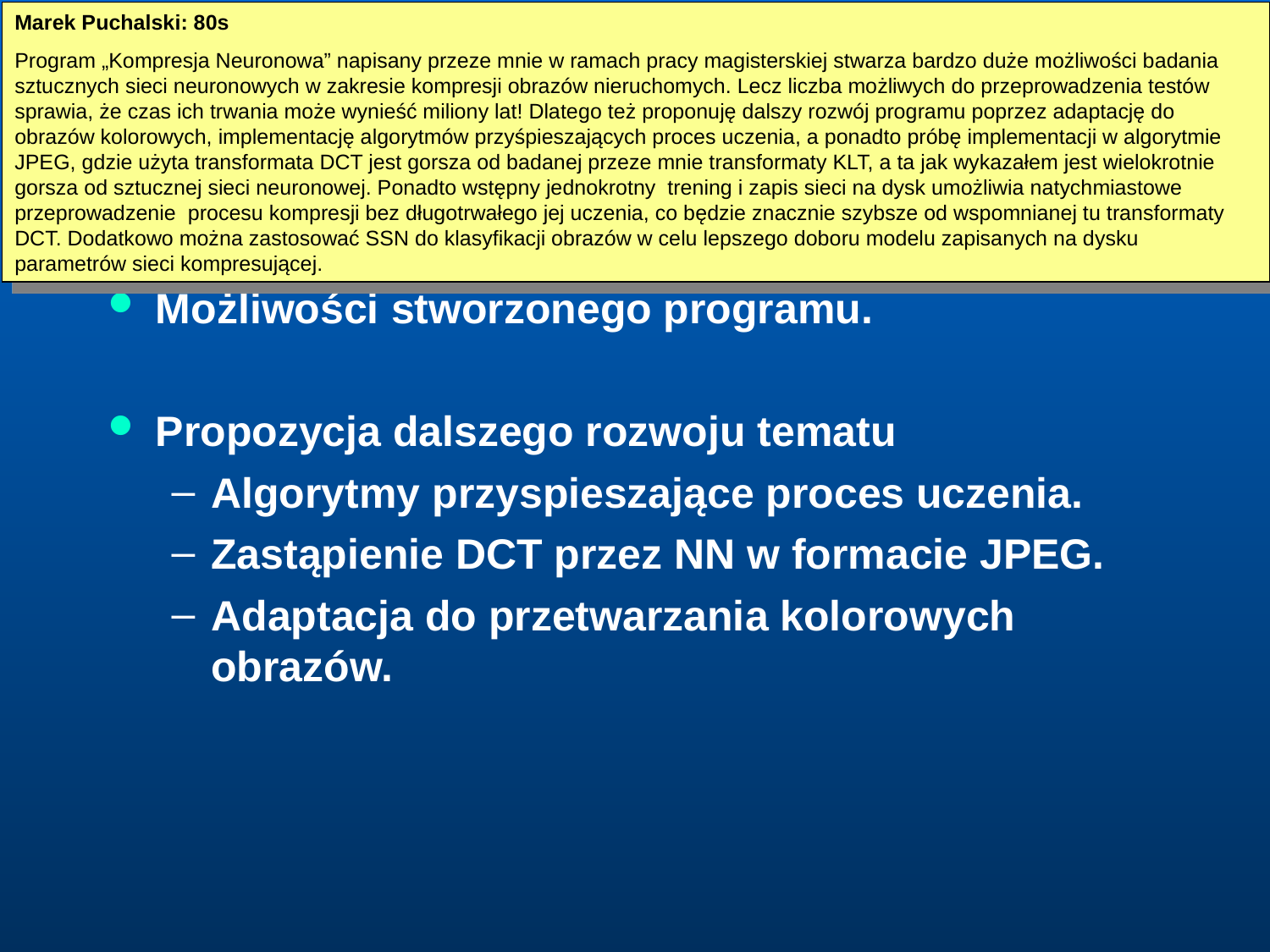

Marek Puchalski: 80s
Program „Kompresja Neuronowa” napisany przeze mnie w ramach pracy magisterskiej stwarza bardzo duże możliwości badania sztucznych sieci neuronowych w zakresie kompresji obrazów nieruchomych. Lecz liczba możliwych do przeprowadzenia testów sprawia, że czas ich trwania może wynieść miliony lat! Dlatego też proponuję dalszy rozwój programu poprzez adaptację do obrazów kolorowych, implementację algorytmów przyśpieszających proces uczenia, a ponadto próbę implementacji w algorytmie JPEG, gdzie użyta transformata DCT jest gorsza od badanej przeze mnie transformaty KLT, a ta jak wykazałem jest wielokrotnie gorsza od sztucznej sieci neuronowej. Ponadto wstępny jednokrotny  trening i zapis sieci na dysk umożliwia natychmiastowe przeprowadzenie  procesu kompresji bez długotrwałego jej uczenia, co będzie znacznie szybsze od wspomnianej tu transformaty DCT. Dodatkowo można zastosować SSN do klasyfikacji obrazów w celu lepszego doboru modelu zapisanych na dysku parametrów sieci kompresującej.
# Zakończenie

Możliwości stworzonego programu.

Propozycja dalszego rozwoju tematu
Algorytmy przyspieszające proces uczenia.
Zastąpienie DCT przez NN w formacie JPEG.
Adaptacja do przetwarzania kolorowych obrazów.